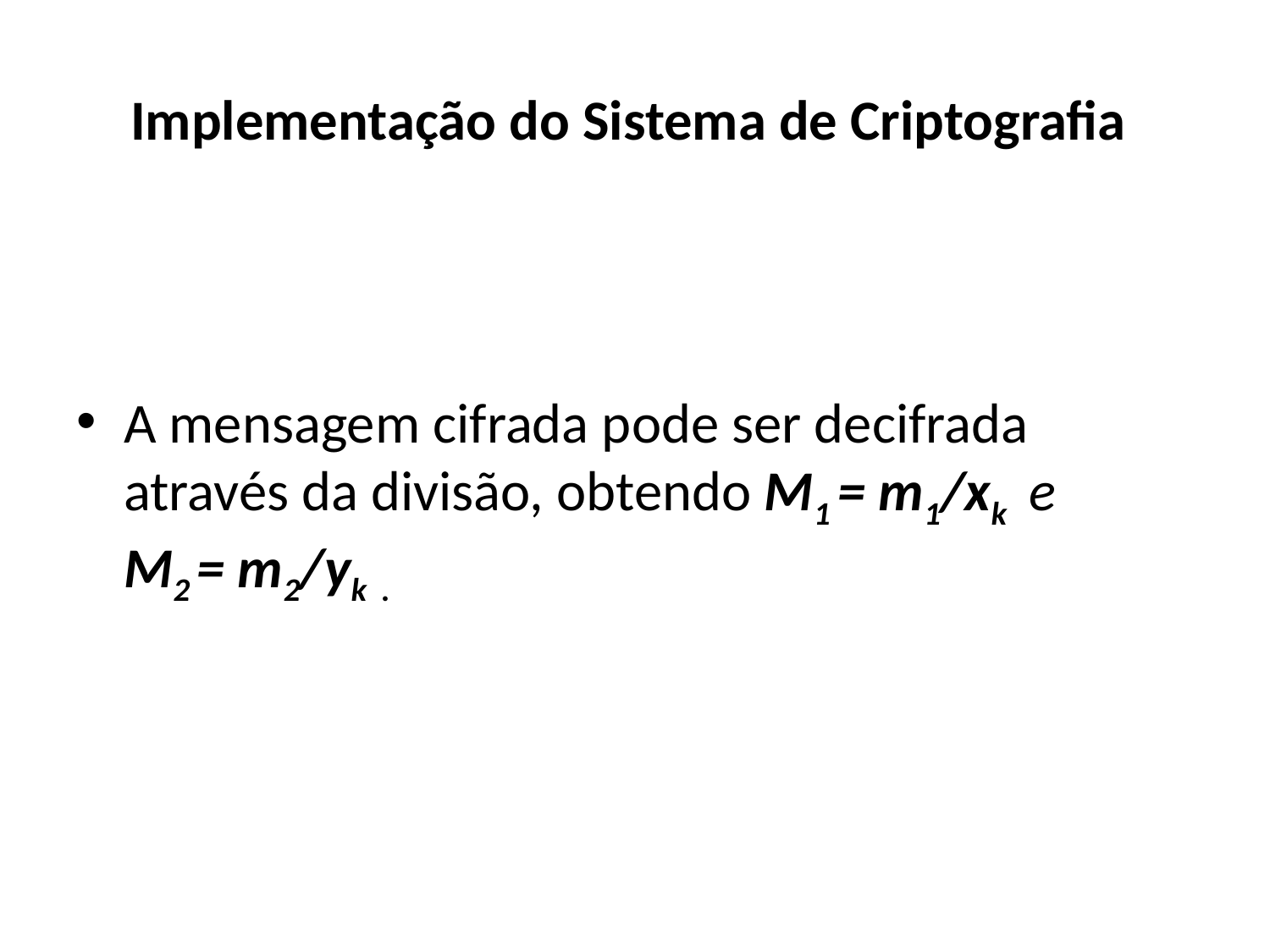

# Implementação do Sistema de Criptografia

A mensagem cifrada pode ser decifrada através da divisão, obtendo M1 = m1/xk   e
M2 = m2/yk  .